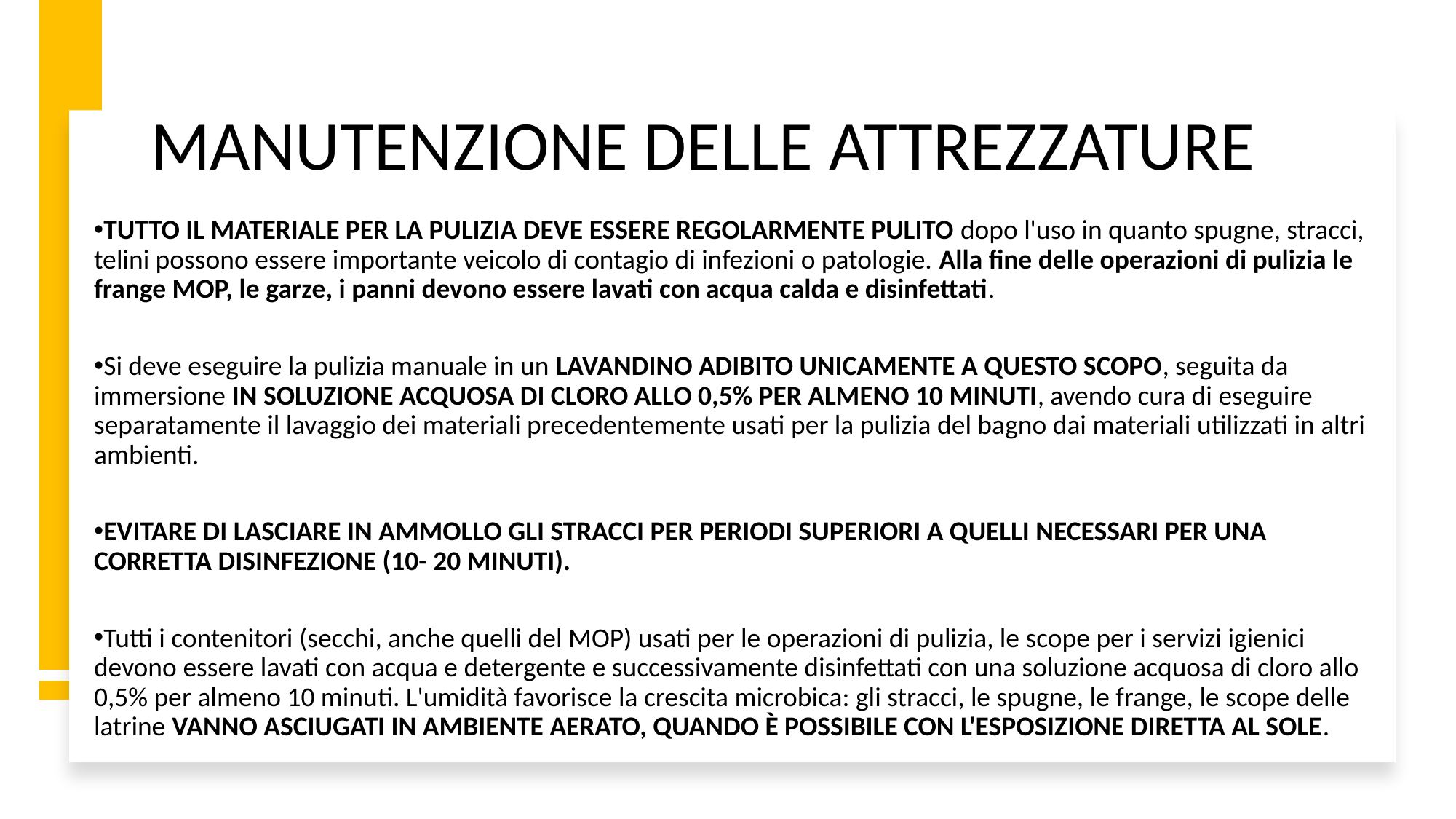

MANUTENZIONE DELLE ATTREZZATURE

TUTTO IL MATERIALE PER LA PULIZIA DEVE ESSERE REGOLARMENTE PULITO dopo l'uso in quanto spugne, stracci, telini possono essere importante veicolo di contagio di infezioni o patologie. Alla fine delle operazioni di pulizia le frange MOP, le garze, i panni devono essere lavati con acqua calda e disinfettati.

Si deve eseguire la pulizia manuale in un LAVANDINO ADIBITO UNICAMENTE A QUESTO SCOPO, seguita da immersione IN SOLUZIONE ACQUOSA DI CLORO ALLO 0,5% PER ALMENO 10 MINUTI, avendo cura di eseguire separatamente il lavaggio dei materiali precedentemente usati per la pulizia del bagno dai materiali utilizzati in altri ambienti.

EVITARE DI LASCIARE IN AMMOLLO GLI STRACCI PER PERIODI SUPERIORI A QUELLI NECESSARI PER UNA CORRETTA DISINFEZIONE (10- 20 MINUTI).

Tutti i contenitori (secchi, anche quelli del MOP) usati per le operazioni di pulizia, le scope per i servizi igienici devono essere lavati con acqua e detergente e successivamente disinfettati con una soluzione acquosa di cloro allo 0,5% per almeno 10 minuti. L'umidità favorisce la crescita microbica: gli stracci, le spugne, le frange, le scope delle latrine VANNO ASCIUGATI IN AMBIENTE AERATO, QUANDO È POSSIBILE CON L'ESPOSIZIONE DIRETTA AL SOLE.